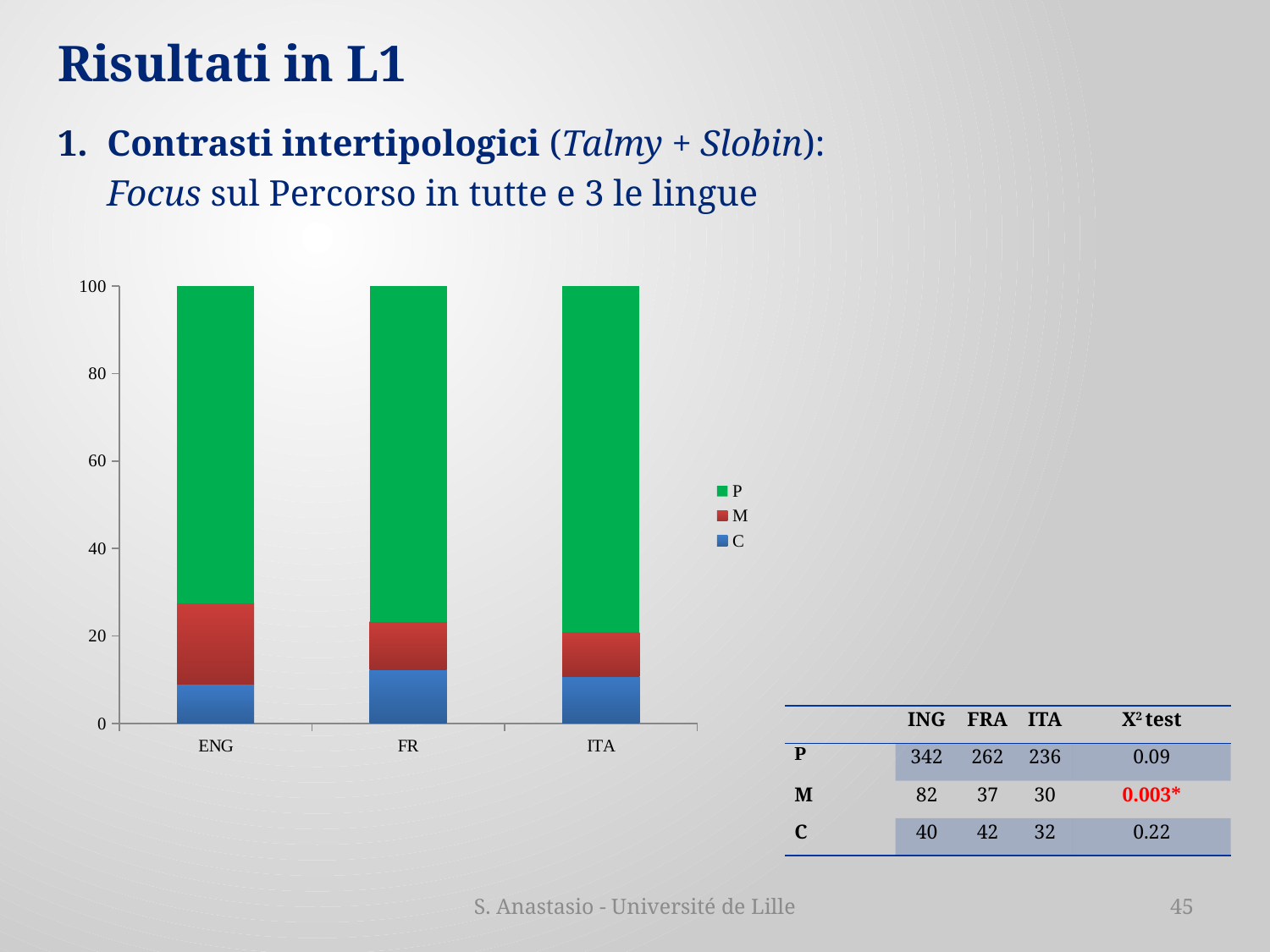

Risultati in L1

Contrasti intertipologici (Talmy + Slobin):
	Focus sul Percorso in tutte e 3 le lingue

### Chart

| Category | C | M | P |
|---|---|---|---|
| ENG | 9.0 | 18.5 | 72.5 |
| FR | 12.31 | 10.9 | 76.8 |
| ITA | 10.7 | 10.1 | 79.2 |
|  | ING | FRA | ITA | X2 test |
| --- | --- | --- | --- | --- |
| P | 342 | 262 | 236 | 0.09 |
| M | 82 | 37 | 30 | 0.003\* |
| C | 40 | 42 | 32 | 0.22 |
S. Anastasio - Université de Lille
45